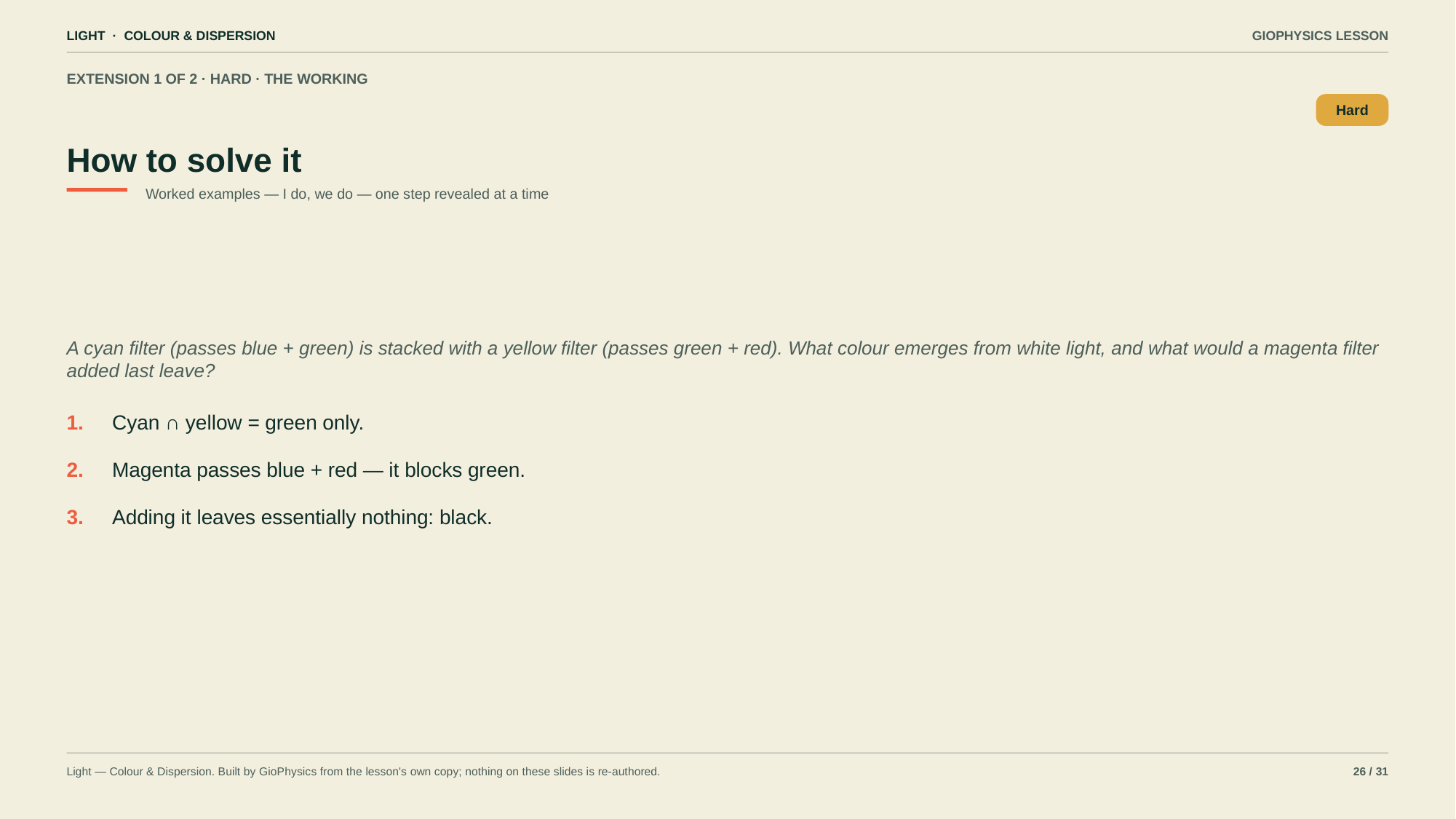

LIGHT  ·  COLOUR & DISPERSION
GIOPHYSICS LESSON

EXTENSION 1 OF 2 · HARD · THE WORKING
How to solve it

Hard
Worked examples — I do, we do — one step revealed at a time

A cyan filter (passes blue + green) is stacked with a yellow filter (passes green + red). What colour emerges from white light, and what would a magenta filter added last leave?
1.
Cyan ∩ yellow = green only.
2.
Magenta passes blue + red — it blocks green.
3.
Adding it leaves essentially nothing: black.

Light — Colour & Dispersion. Built by GioPhysics from the lesson's own copy; nothing on these slides is re-authored.
26 / 31